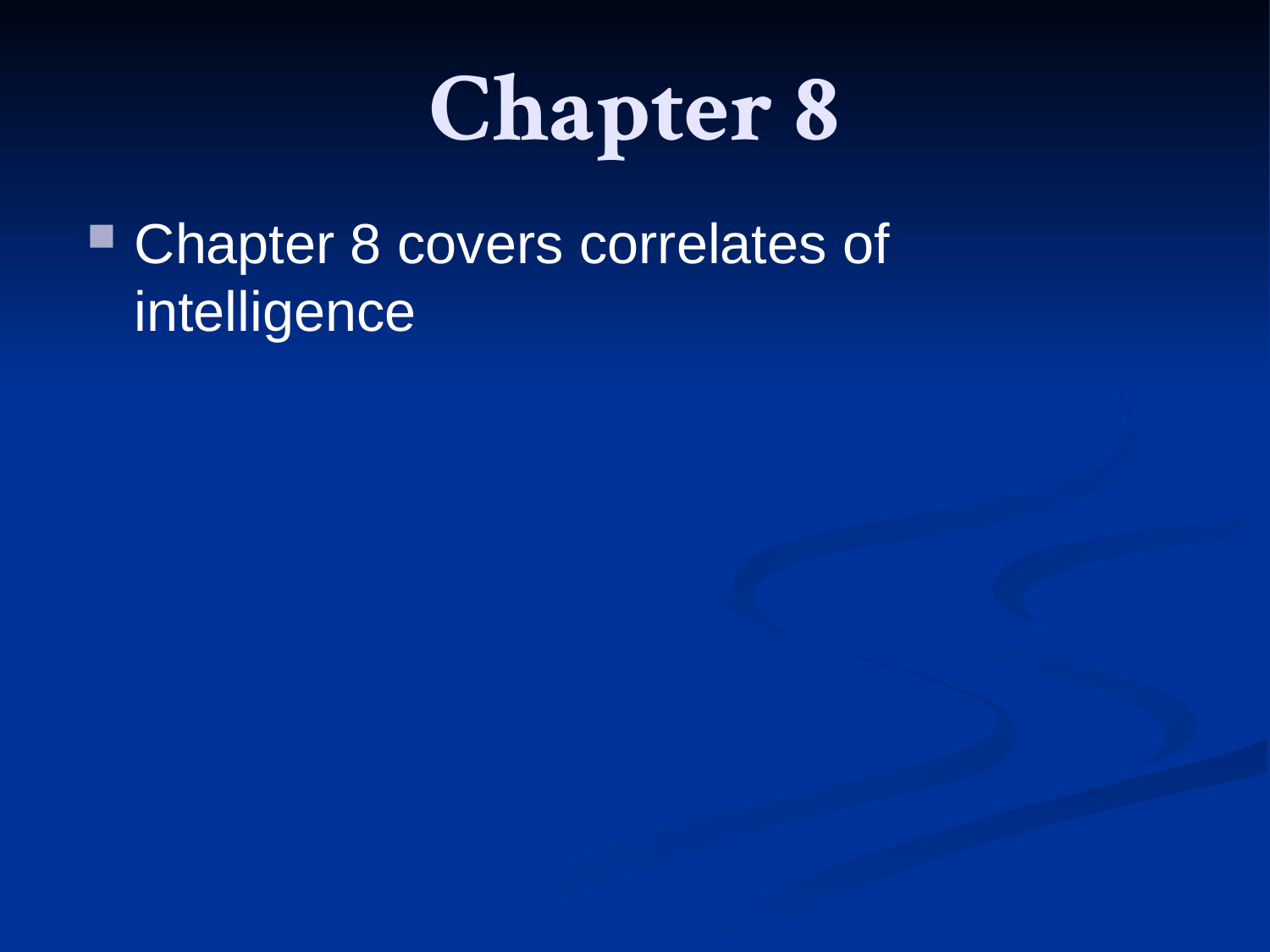

# Chapter 8
Chapter 8 covers correlates of intelligence